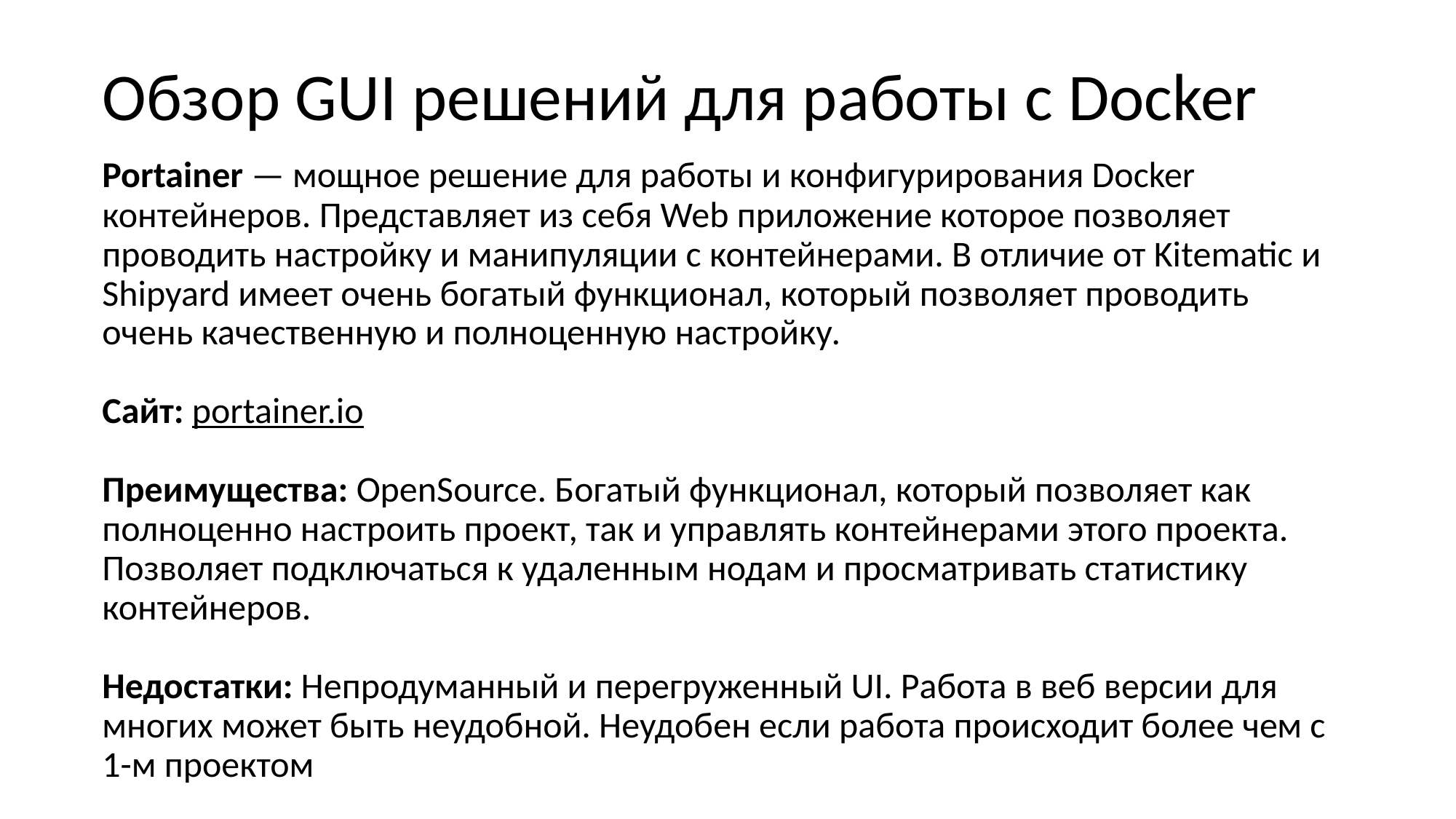

# Обзор GUI решений для работы с Docker
Portainer — мощное решение для работы и конфигурирования Docker контейнеров. Представляет из себя Web приложение которое позволяет проводить настройку и манипуляции с контейнерами. В отличие от Kitematic и Shipyard имеет очень богатый функционал, который позволяет проводить очень качественную и полноценную настройку.
Сайт: portainer.io
Преимущества: OpenSource. Богатый функционал, который позволяет как полноценно настроить проект, так и управлять контейнерами этого проекта. Позволяет подключаться к удаленным нодам и просматривать статистику контейнеров.
Недостатки: Непродуманный и перегруженный UI. Работа в веб версии для многих может быть неудобной. Неудобен если работа происходит более чем с 1-м проектом